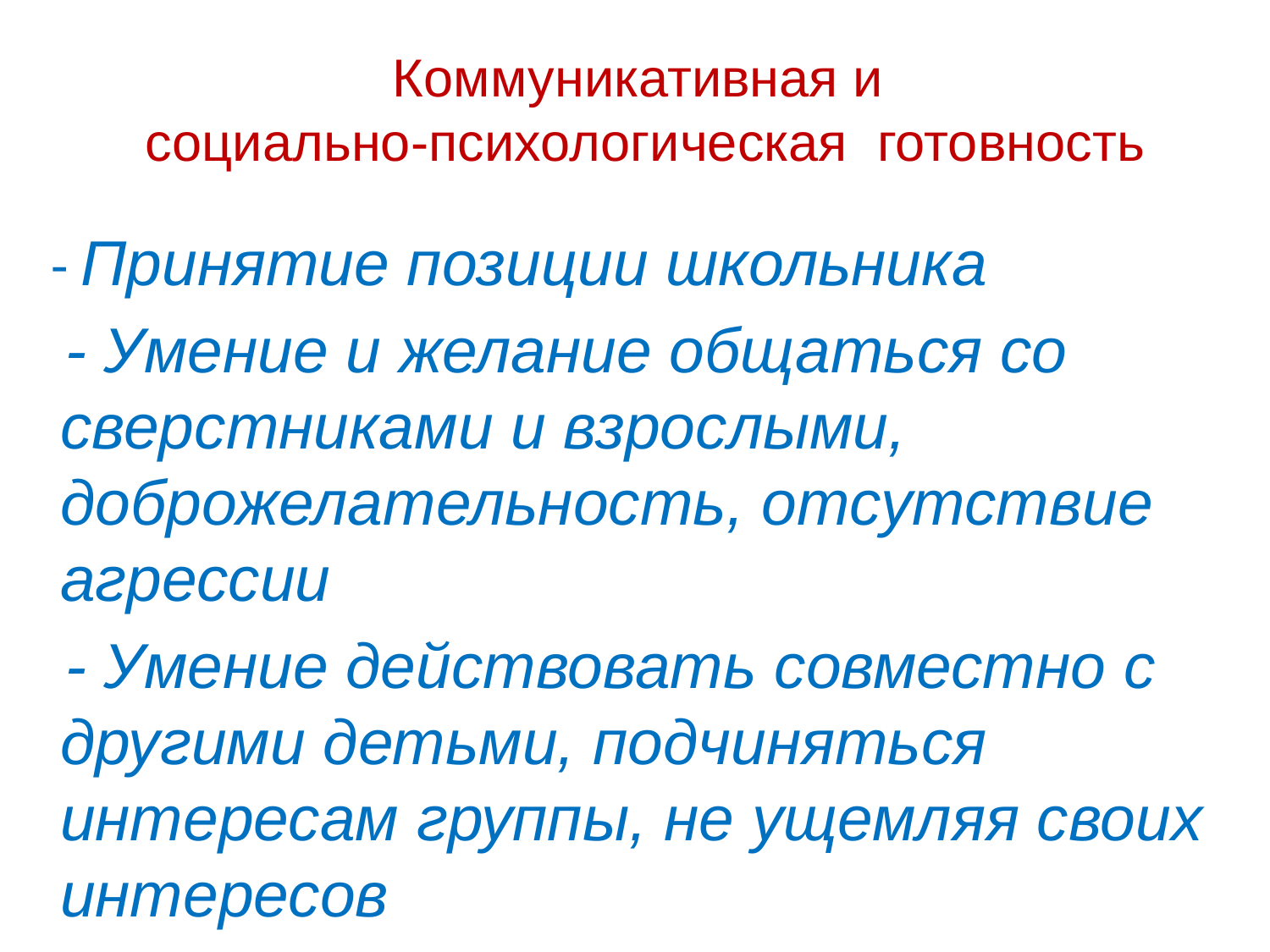

# Коммуникативная и социально-психологическая  готовность
   - Принятие позиции школьника
   - Умение и желание общаться со      сверстниками и взрослыми, доброжелательность, отсутствие агрессии
   - Умение действовать совместно с другими детьми, подчиняться интересам группы, не ущемляя своих интересов